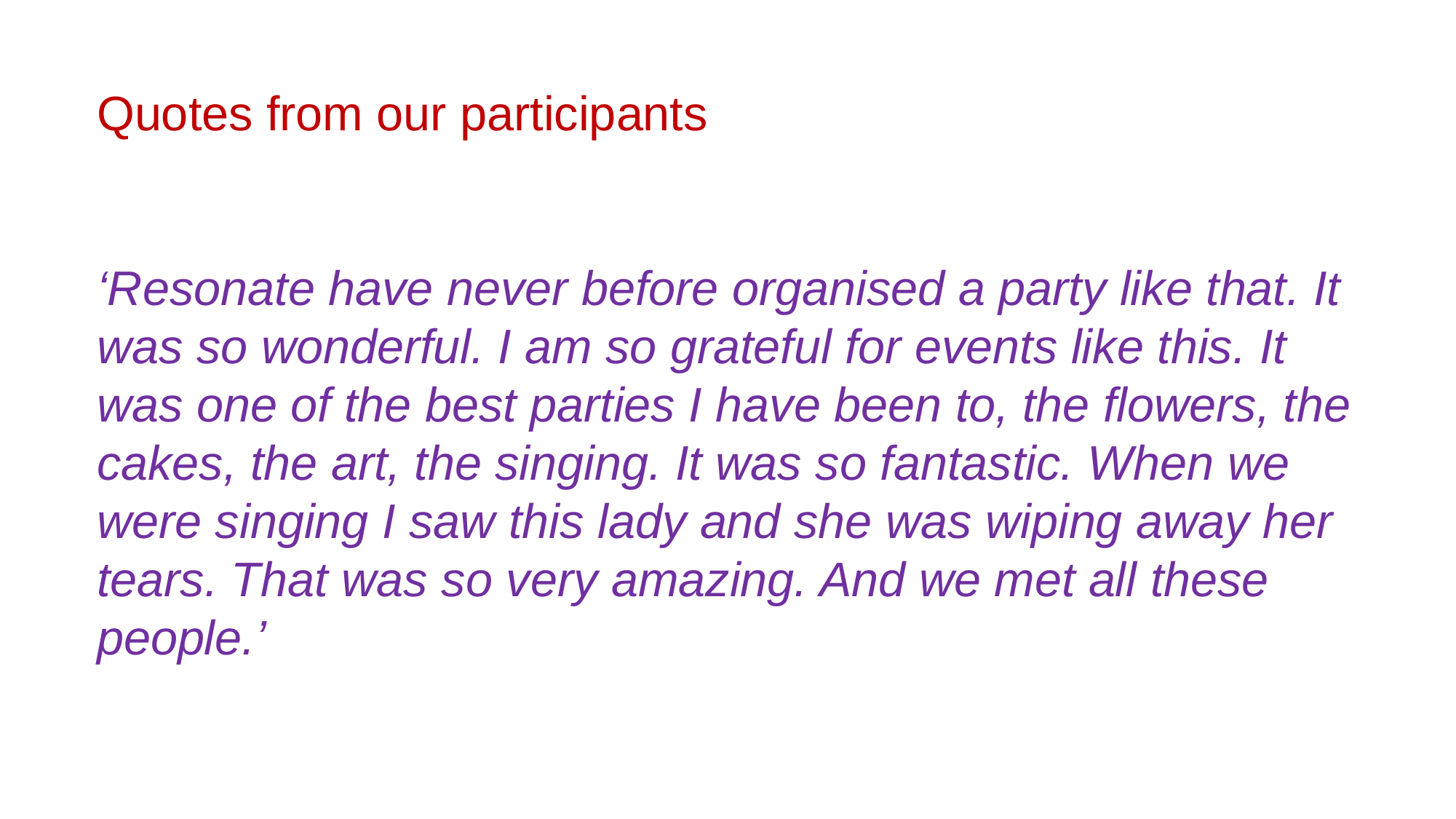

Quotes from our participants

‘Resonate have never before organised a party like that. It was so wonderful. I am so grateful for events like this. It was one of the best parties I have been to, the flowers, the cakes, the art, the singing. It was so fantastic. When we were singing I saw this lady and she was wiping away her tears. That was so very amazing. And we met all these people.’